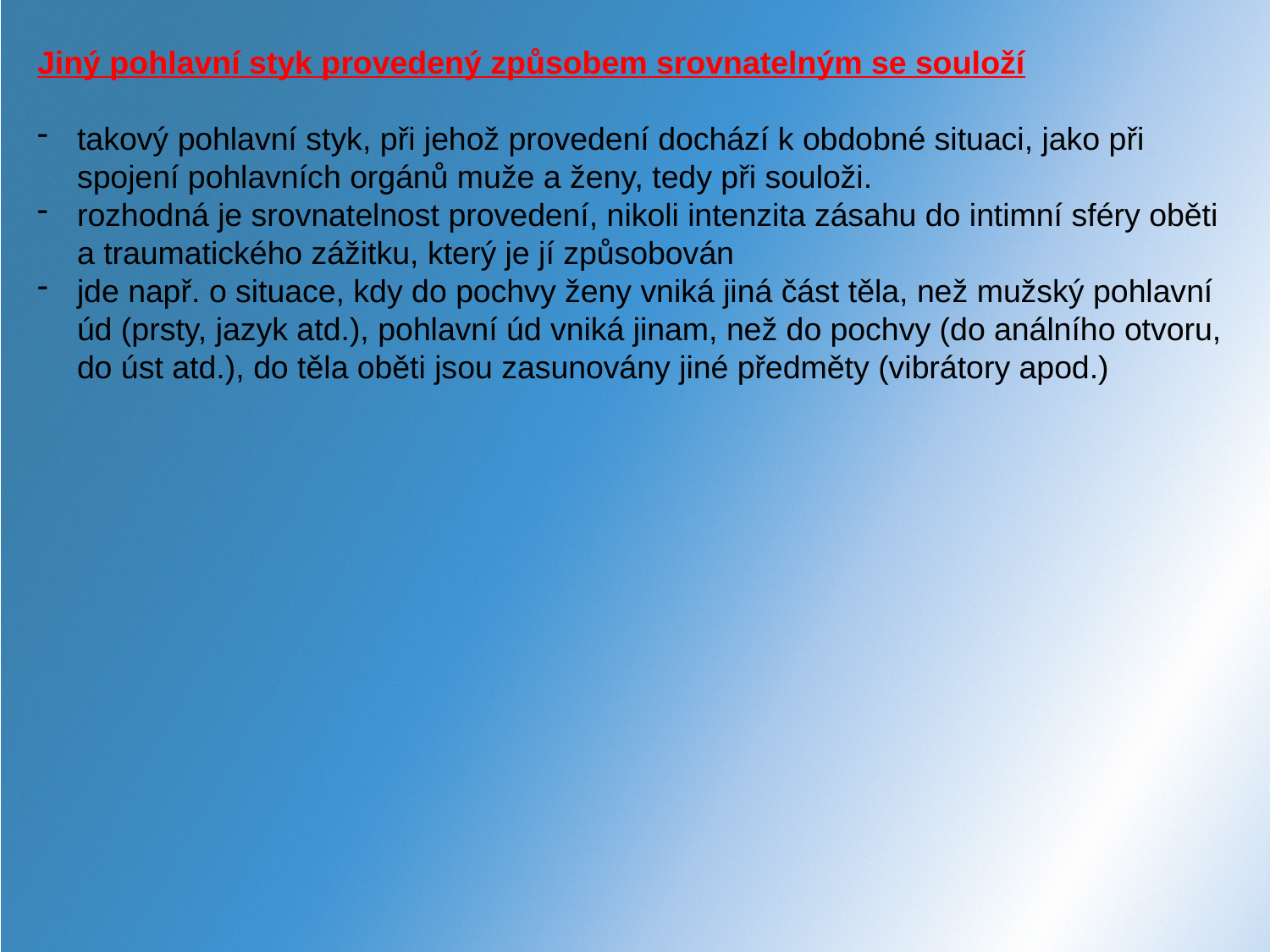

Jiný pohlavní styk provedený způsobem srovnatelným se souloží

takový pohlavní styk, při jehož provedení dochází k obdobné situaci, jako při spojení pohlavních orgánů muže a ženy, tedy při souloži.
rozhodná je srovnatelnost provedení, nikoli intenzita zásahu do intimní sféry oběti a traumatického zážitku, který je jí způsobován
jde např. o situace, kdy do pochvy ženy vniká jiná část těla, než mužský pohlavní úd (prsty, jazyk atd.), pohlavní úd vniká jinam, než do pochvy (do análního otvoru, do úst atd.), do těla oběti jsou zasunovány jiné předměty (vibrátory apod.)